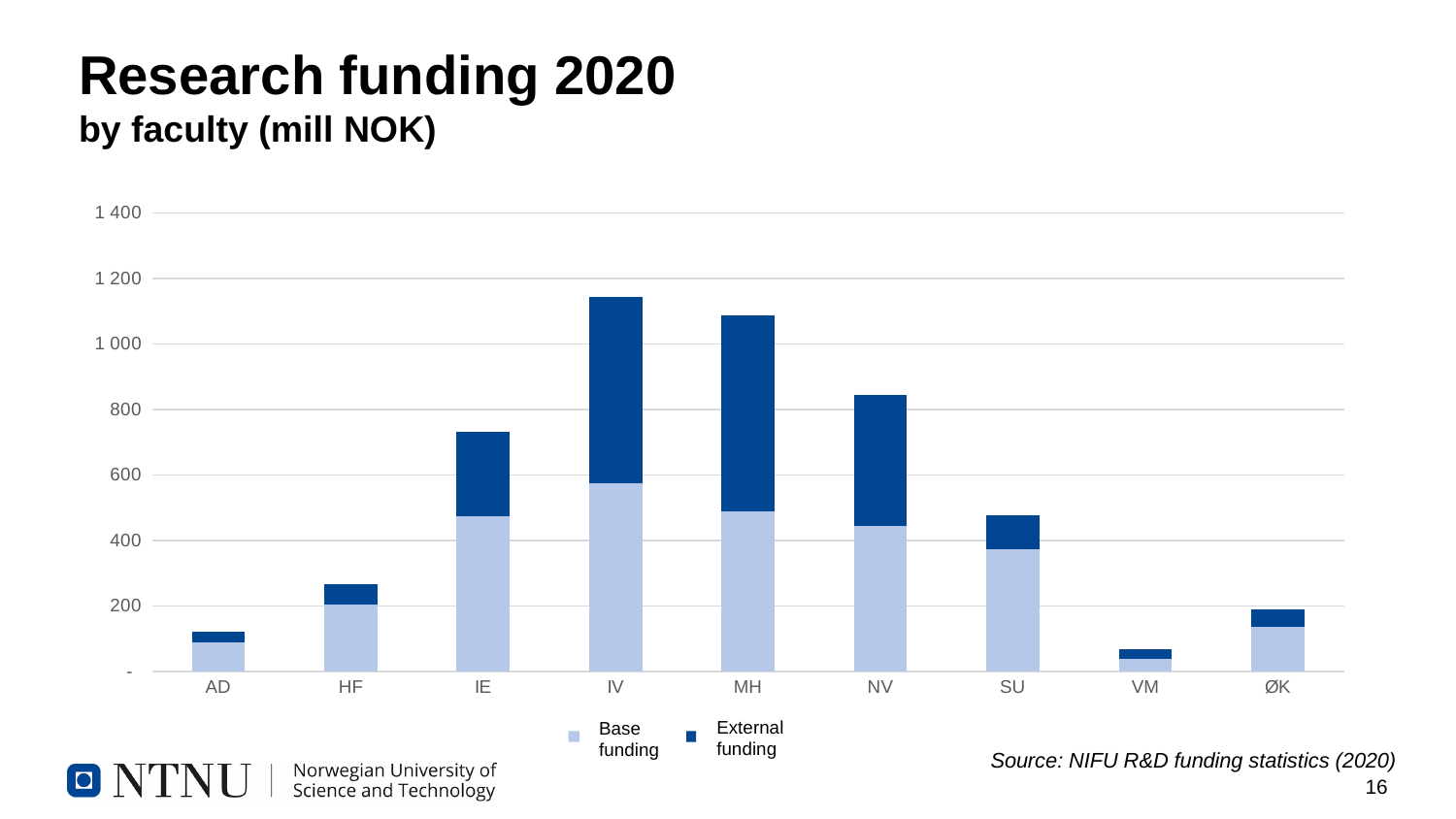

# Research funding 2020 by faculty (mill NOK)

### Chart

| Category | Bevilgning | Ekstern finansiering |
|---|---|---|
| AD | 89.0 | 32.0 |
| HF | 205.0 | 60.0 |
| IE | 473.0 | 259.0 |
| IV | 576.0 | 568.0 |
| MH | 490.0 | 598.0 |
| NV | 443.0 | 401.0 |
| SU | 374.0 | 103.0 |
| VM | 39.0 | 29.0 |
| ØK | 137.0 | 53.0 |
External
funding
Base funding
Source: NIFU R&D funding statistics (2020)